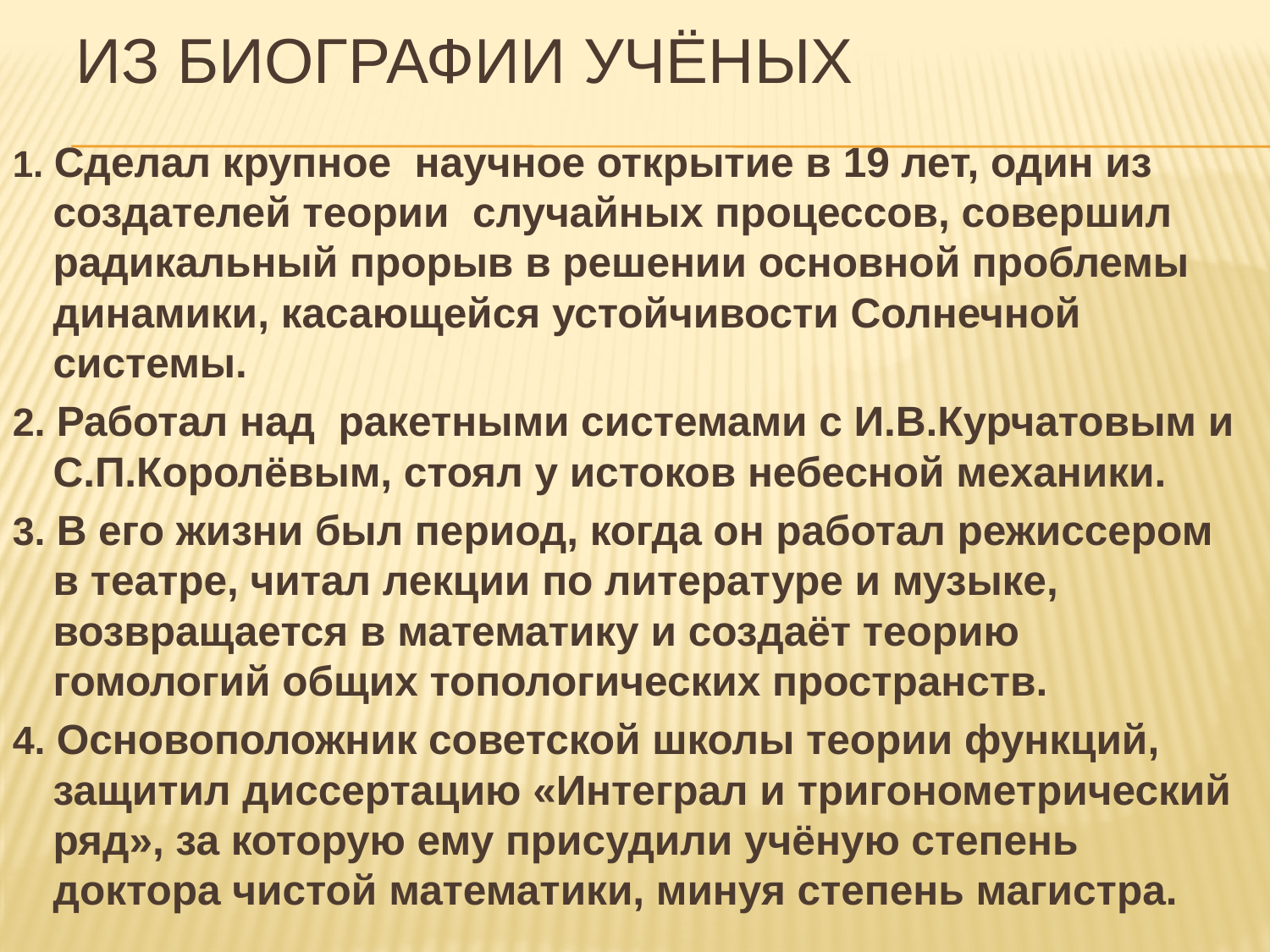

# Из Биографии учёных
1. Сделал крупное  научное открытие в 19 лет, один из создателей теории  случайных процессов, совершил радикальный прорыв в решении основной проблемы динамики, касающейся устойчивости Солнечной системы.
2. Работал над  ракетными системами с И.В.Курчатовым и С.П.Королёвым, стоял у истоков небесной механики.
3. В его жизни был период, когда он работал режиссером в театре, читал лекции по литературе и музыке, возвращается в математику и создаёт теорию гомологий общих топологических пространств.
4. Основоположник советской школы теории функций, защитил диссертацию «Интеграл и тригонометрический ряд», за которую ему присудили учёную степень доктора чистой математики, минуя степень магистра.